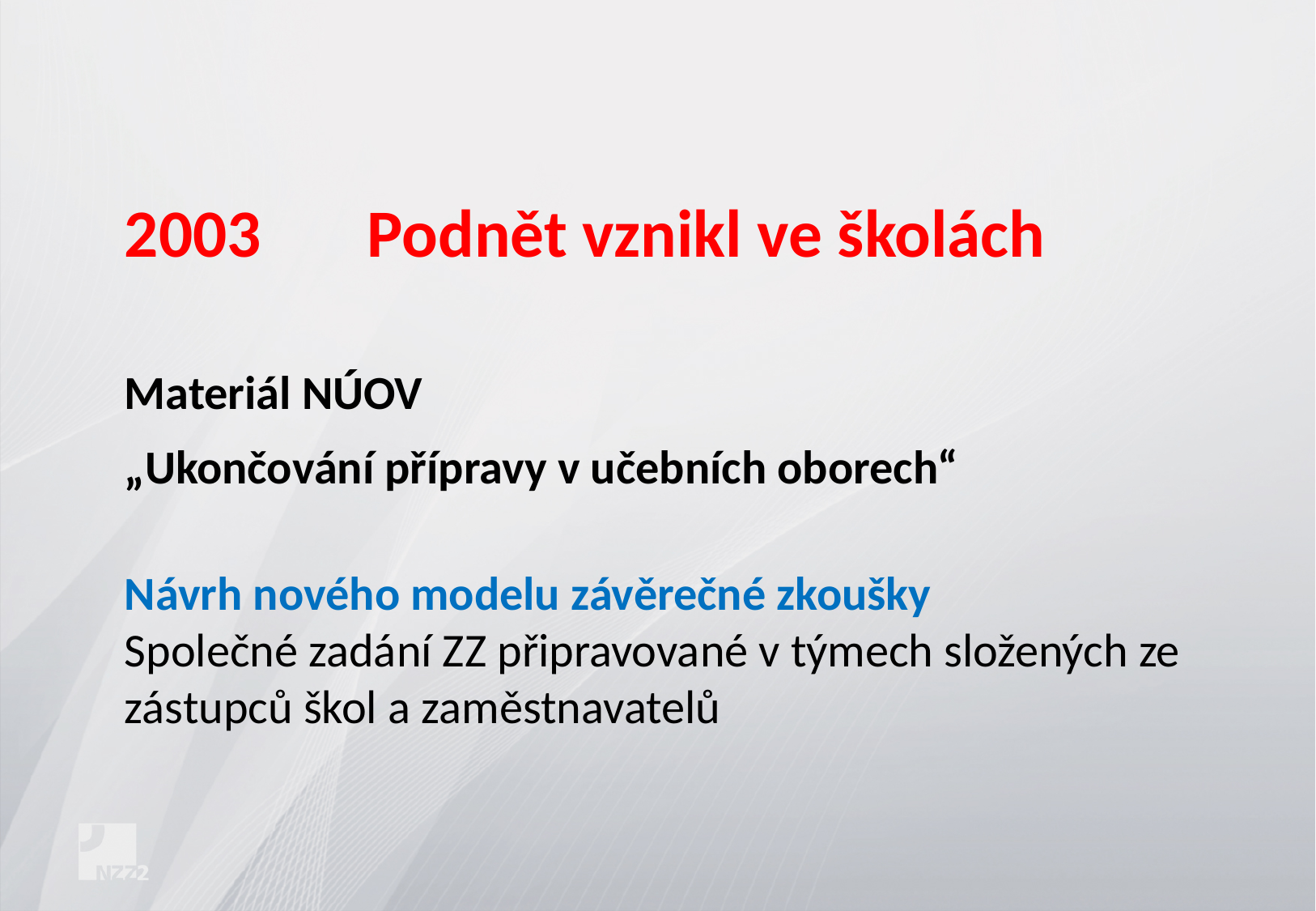

2003	Podnět vznikl ve školách

Materiál NÚOV
„Ukončování přípravy v učebních oborech“

Návrh nového modelu závěrečné zkoušky
Společné zadání ZZ připravované v týmech složených ze zástupců škol a zaměstnavatelů